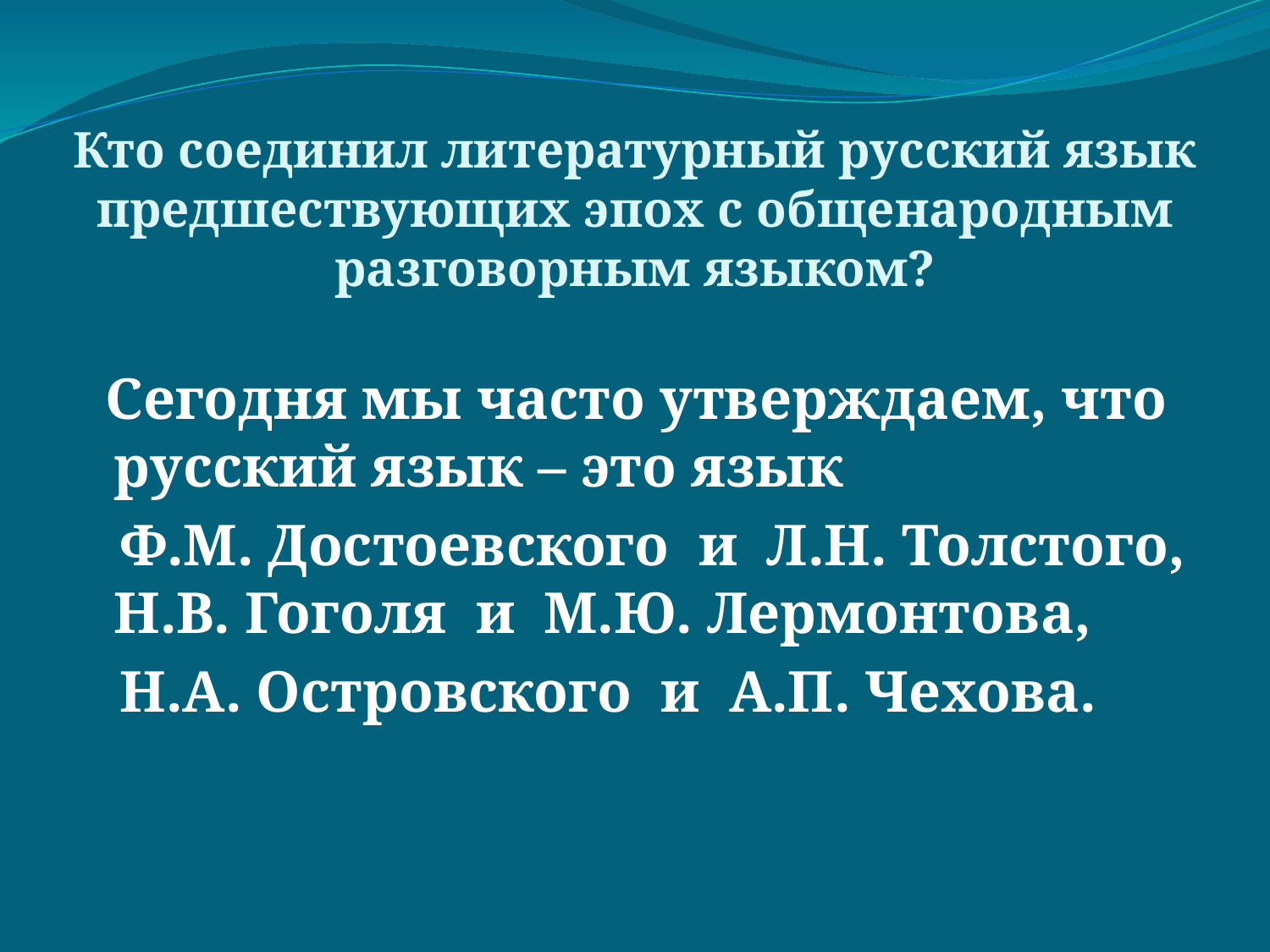

# Кто соединил литературный русский язык предшествующих эпох с общенародным разговорным языком?
  Сегодня мы часто утверждаем, что русский язык – это язык
   Ф.М. Достоевского  и  Л.Н. Толстого, Н.В. Гоголя  и  М.Ю. Лермонтова,
   Н.А. Островского  и  А.П. Чехова.